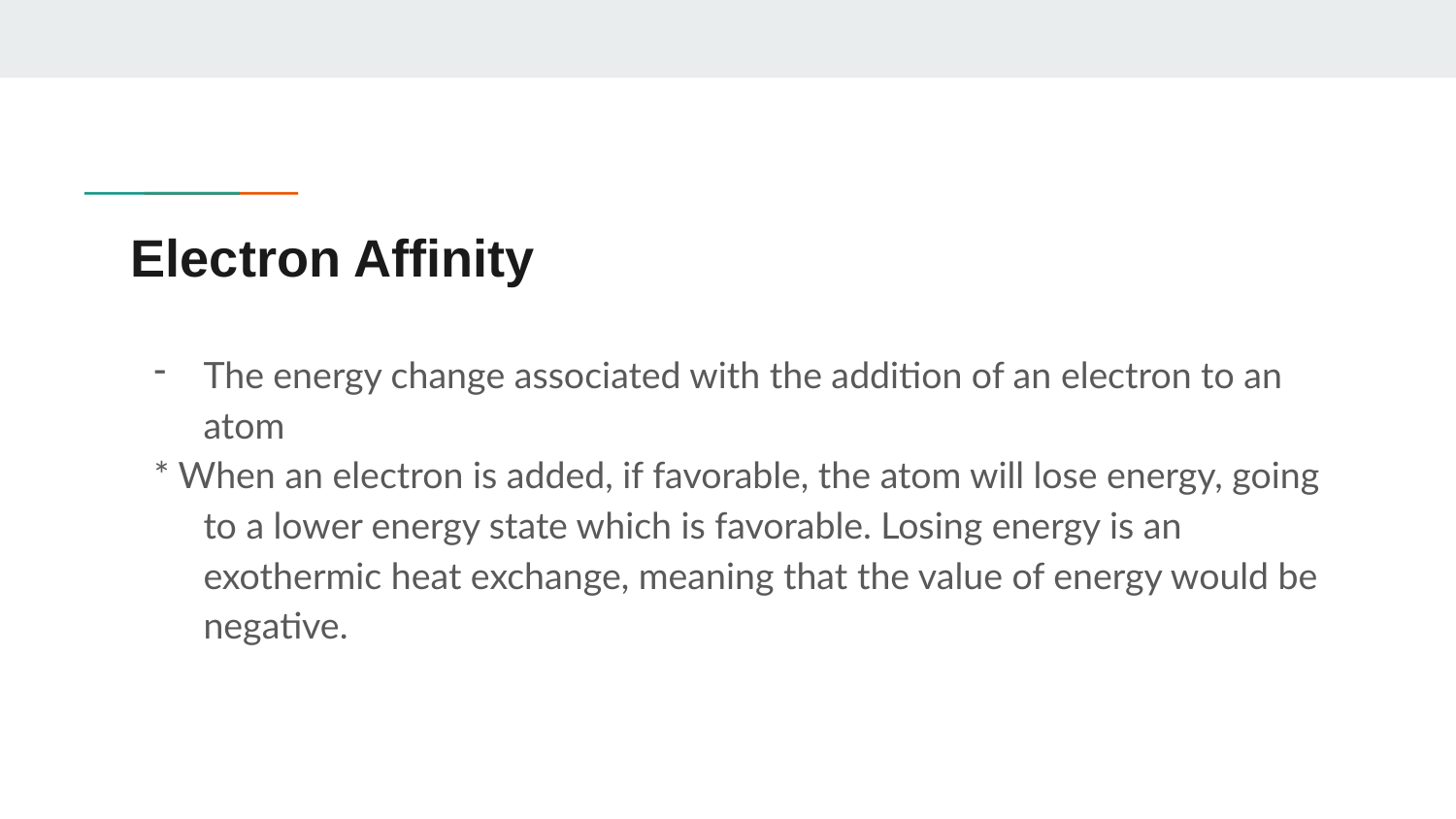

# Electron Affinity
The energy change associated with the addition of an electron to an atom
* When an electron is added, if favorable, the atom will lose energy, going to a lower energy state which is favorable. Losing energy is an exothermic heat exchange, meaning that the value of energy would be negative.